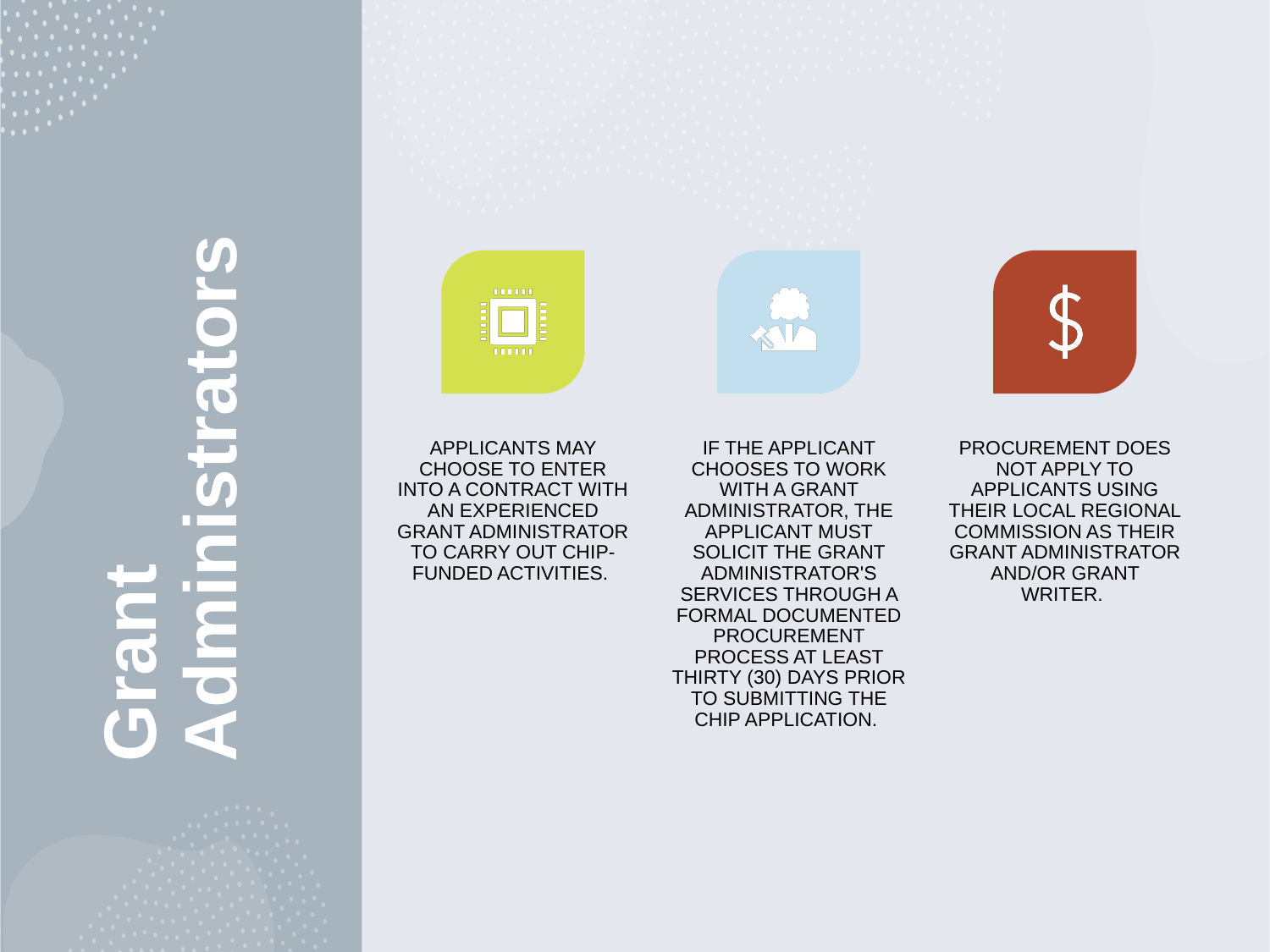

Applicants may choose to enter into a contract with an experienced grant administrator to carry out CHIP-funded activities.
If the applicant chooses to work with a grant administrator, the applicant must solicit the grant administrator's services through a formal documented procurement process at least thirty (30) days prior to submitting the CHIP application.
Procurement does not apply to applicants using their local Regional Commission as their grant administrator and/or grant writer.
# Grant Administrators